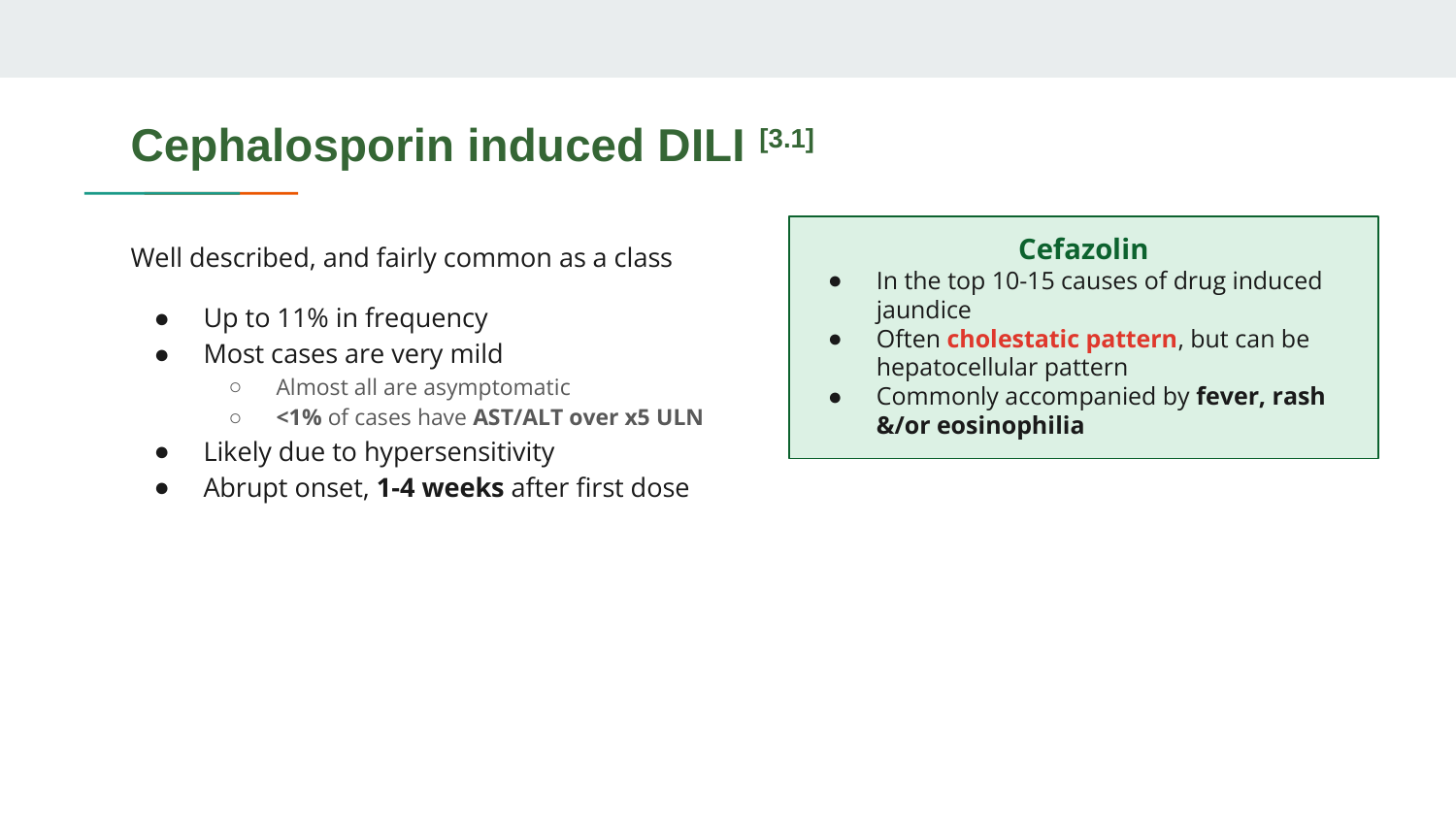

# Cephalosporin induced DILI [3.1]
Cefazolin
In the top 10-15 causes of drug induced jaundice
Often cholestatic pattern, but can be hepatocellular pattern
Commonly accompanied by fever, rash &/or eosinophilia
Well described, and fairly common as a class
Up to 11% in frequency
Most cases are very mild
Almost all are asymptomatic
<1% of cases have AST/ALT over x5 ULN
Likely due to hypersensitivity
Abrupt onset, 1-4 weeks after first dose